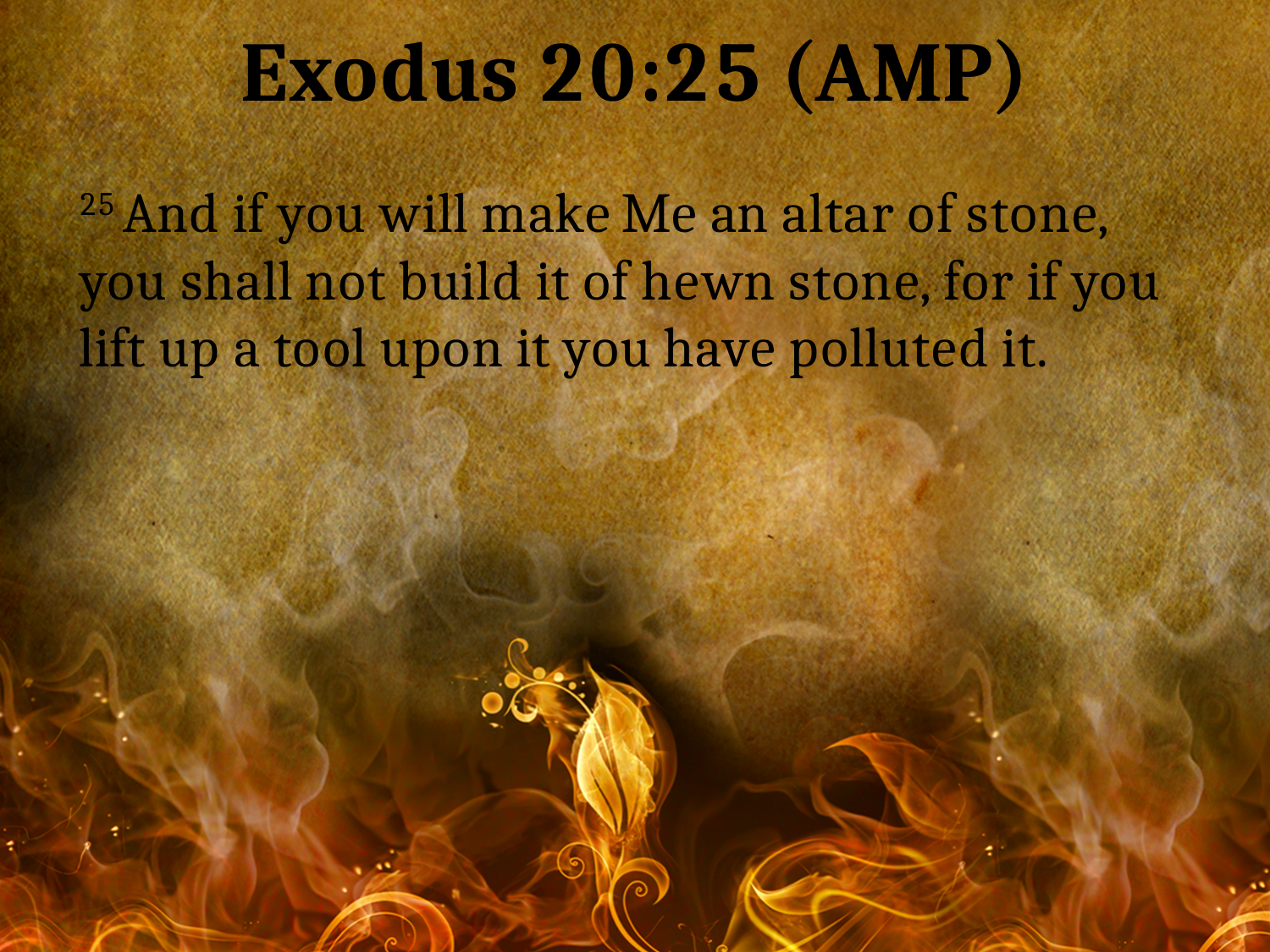

Exodus 20:25 (AMP)
25 And if you will make Me an altar of stone, you shall not build it of hewn stone, for if you lift up a tool upon it you have polluted it.